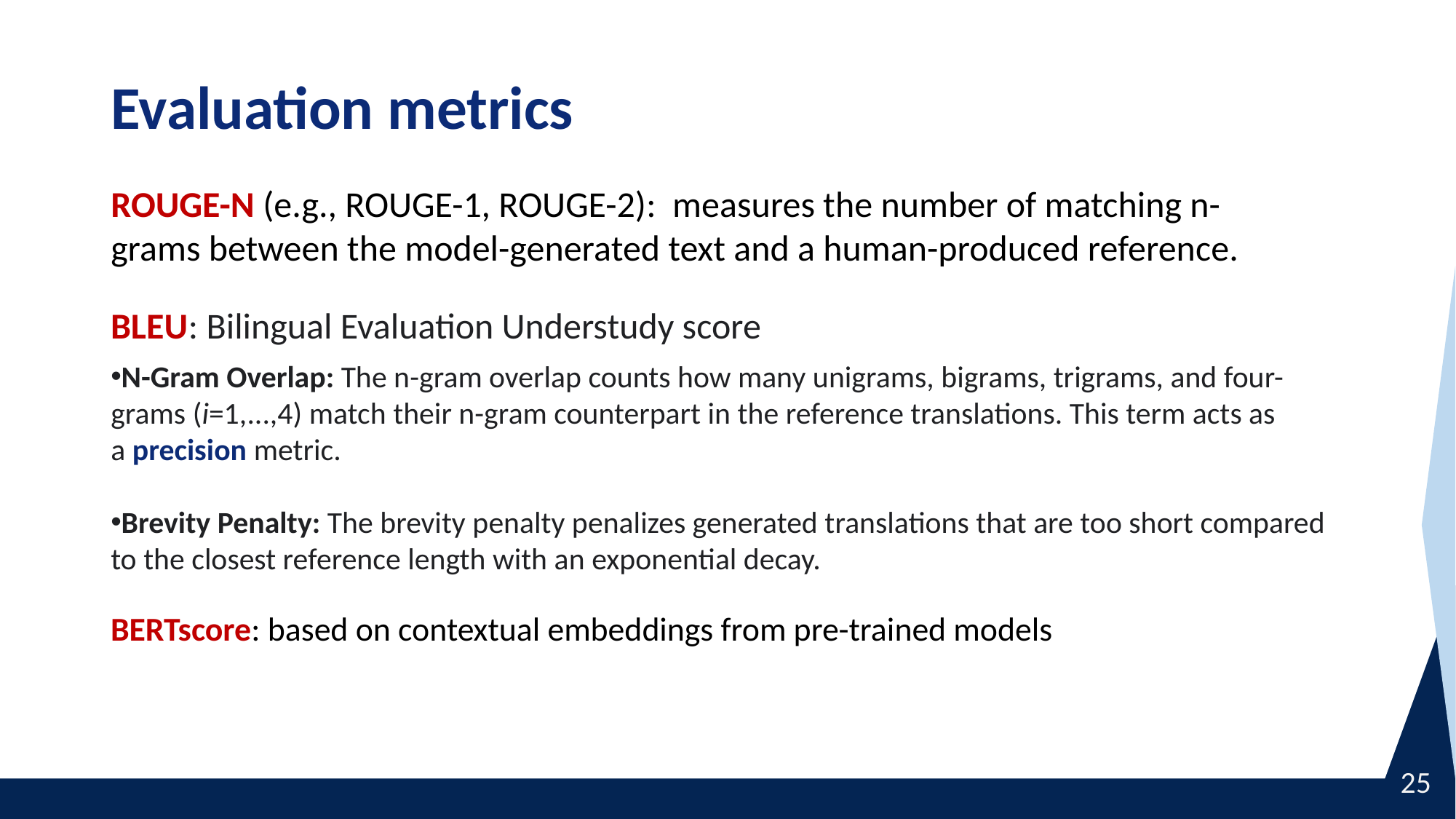

# Evaluation metrics
ROUGE-N (e.g., ROUGE-1, ROUGE-2):  measures the number of matching n-grams between the model-generated text and a human-produced reference.

BLEU: Bilingual Evaluation Understudy score
N-Gram Overlap: The n-gram overlap counts how many unigrams, bigrams, trigrams, and four-grams (i=1,...,4) match their n-gram counterpart in the reference translations. This term acts as a precision metric.

Brevity Penalty: The brevity penalty penalizes generated translations that are too short compared to the closest reference length with an exponential decay.
BERTscore: based on contextual embeddings from pre-trained models
25